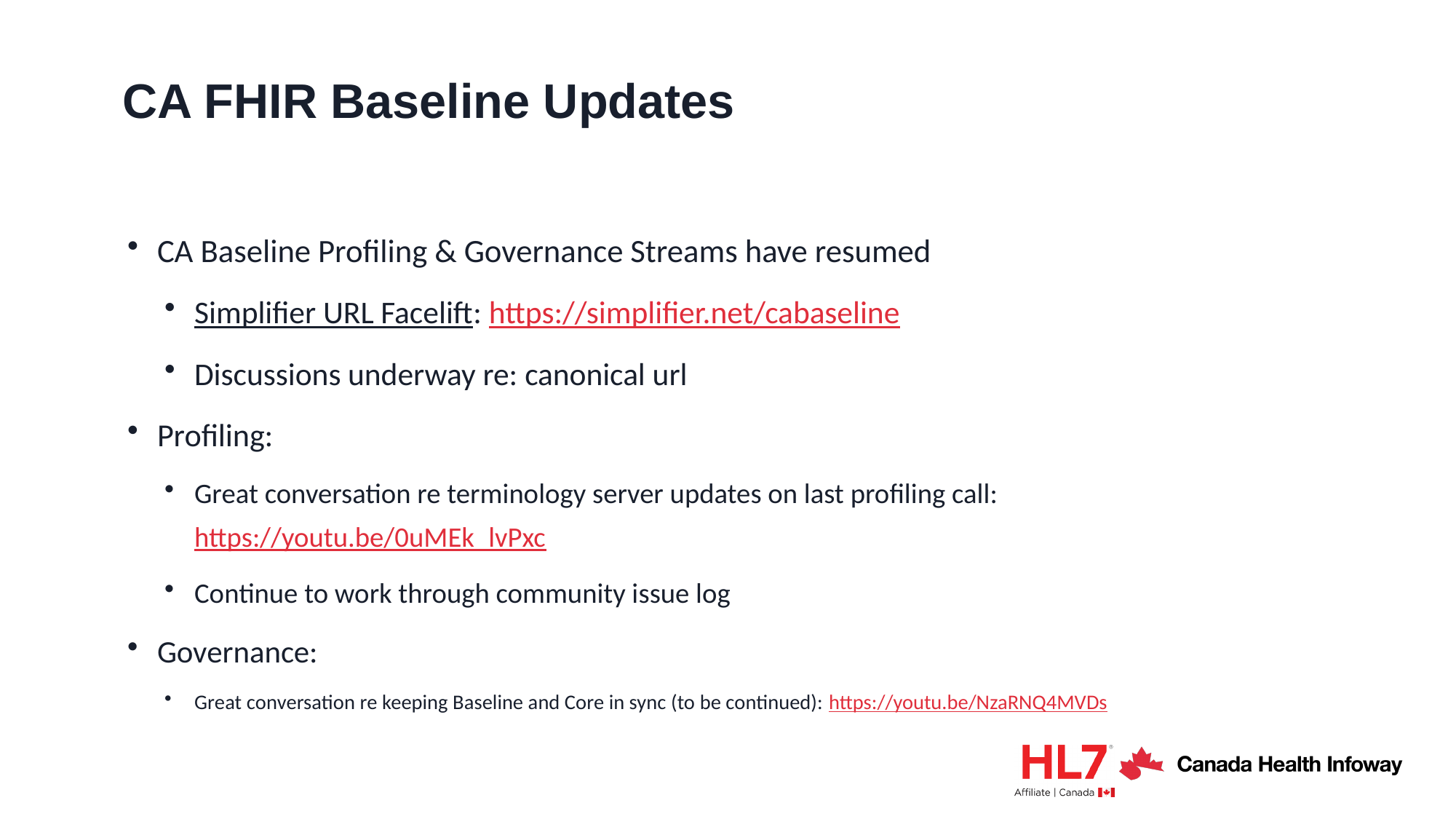

# CA FHIR Baseline Updates
CA Baseline Profiling & Governance Streams have resumed
Simplifier URL Facelift: https://simplifier.net/cabaseline
Discussions underway re: canonical url
Profiling:
Great conversation re terminology server updates on last profiling call: https://youtu.be/0uMEk_lvPxc
Continue to work through community issue log
Governance:
Great conversation re keeping Baseline and Core in sync (to be continued): https://youtu.be/NzaRNQ4MVDs